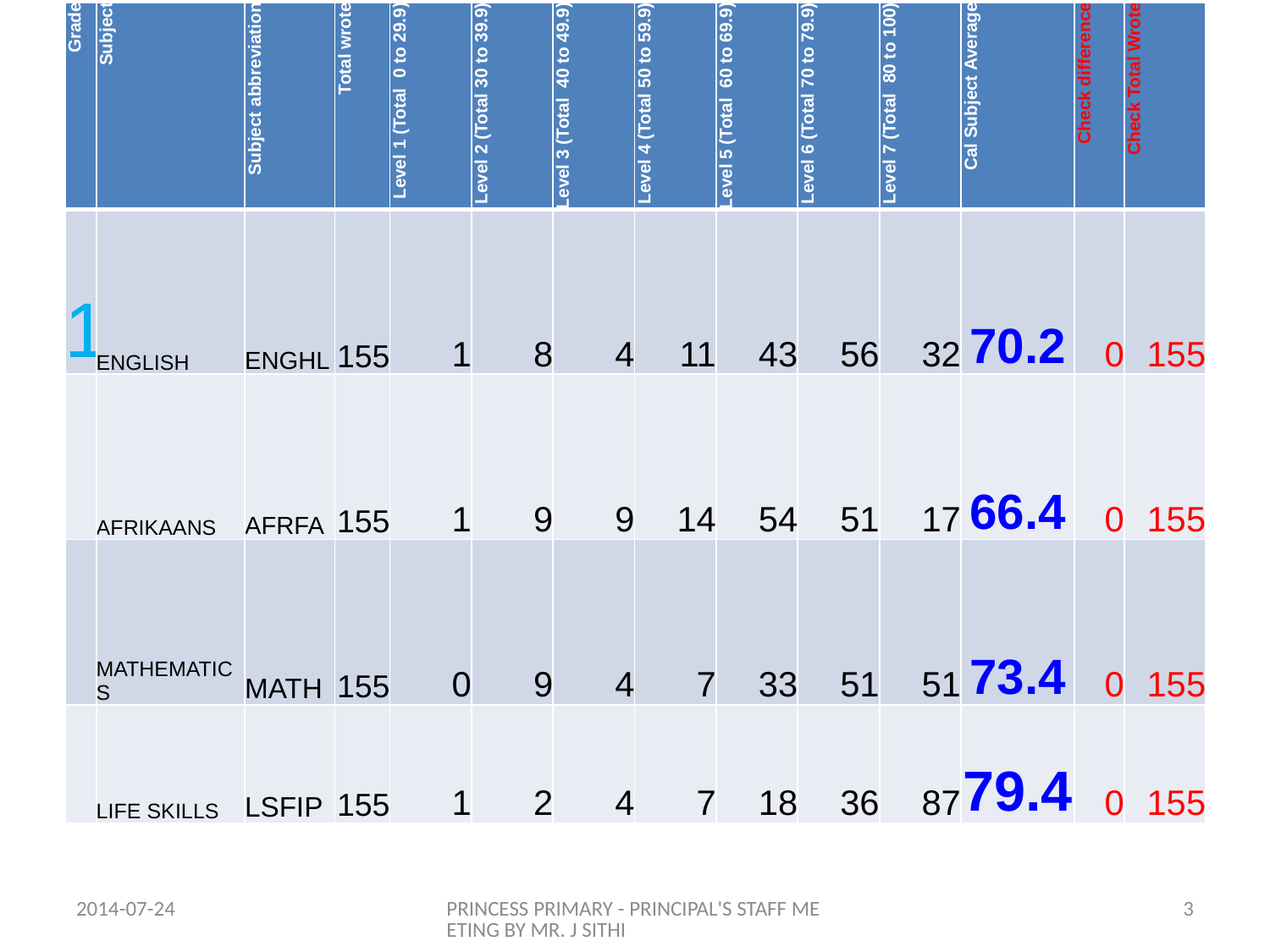

| Grade | Subject | Subject abbreviation | Total wrote | Level 1 (Total 0 to 29.9) | Level 2 (Total 30 to 39.9) | Level 3 (Total 40 to 49.9) | Level 4 (Total 50 to 59.9) | Level 5 (Total 60 to 69.9) | Level 6 (Total 70 to 79.9) | Level 7 (Total 80 to 100) | Cal Subject Average | Check difference | Check Total Wrote |
| --- | --- | --- | --- | --- | --- | --- | --- | --- | --- | --- | --- | --- | --- |
| 1 | ENGLISH | ENGHL | 155 | 1 | 8 | 4 | 11 | 43 | 56 | 32 | 70.2 | 0 | 155 |
|  | AFRIKAANS | AFRFA | 155 | 1 | 9 | 9 | 14 | 54 | 51 | 17 | 66.4 | 0 | 155 |
|  | MATHEMATICS | MATH | 155 | 0 | 9 | 4 | 7 | 33 | 51 | 51 | 73.4 | 0 | 155 |
|  | LIFE SKILLS | LSFIP | 155 | 1 | 2 | 4 | 7 | 18 | 36 | 87 | 79.4 | 0 | 155 |
# TERM 2  RESULTS
2014-07-24
PRINCESS PRIMARY - PRINCIPAL'S STAFF MEETING BY MR. J SITHI
3